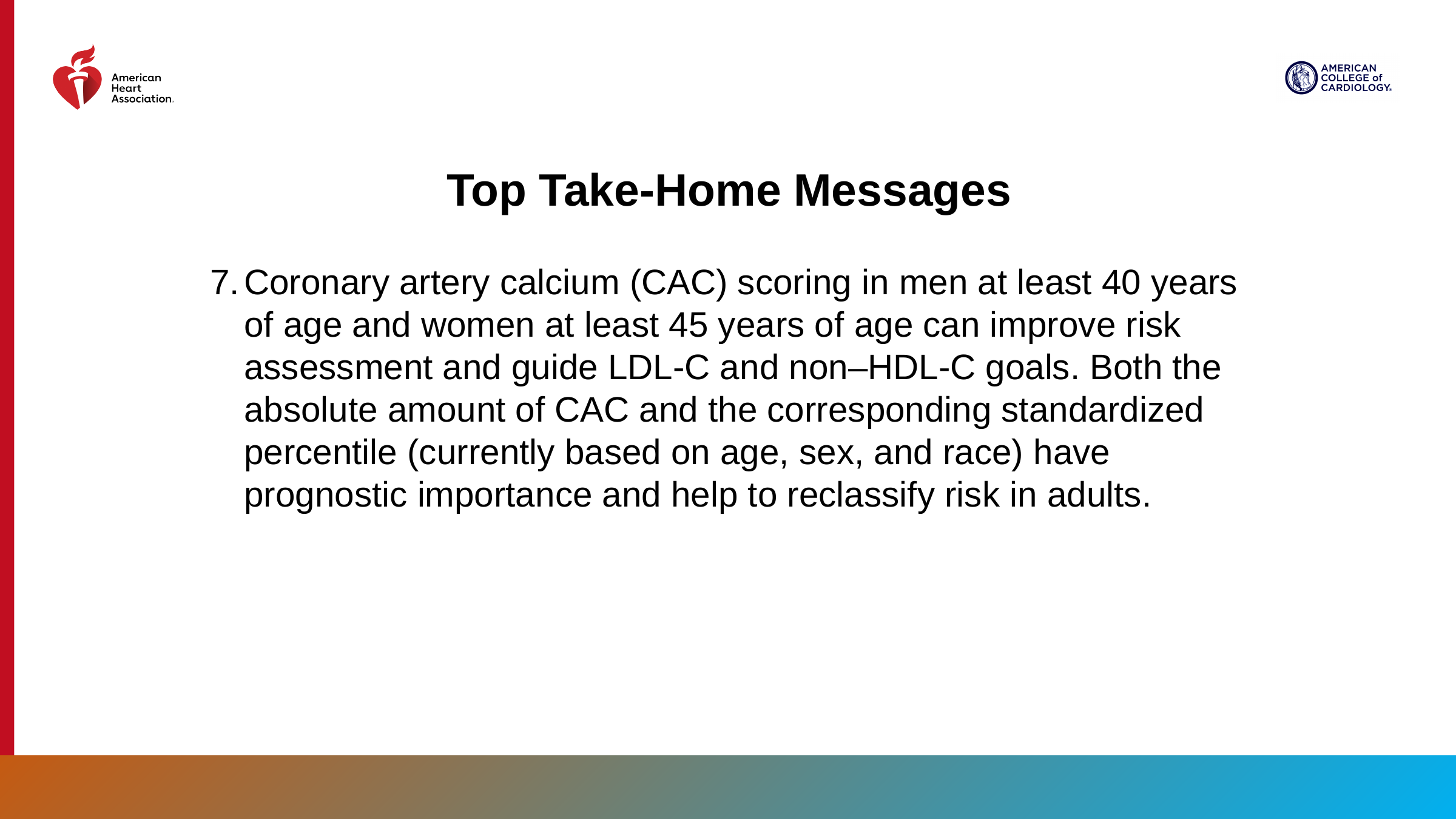

Top Take-Home Messages
Coronary artery calcium (CAC) scoring in men at least 40 years of age and women at least 45 years of age can improve risk assessment and guide LDL-C and non–HDL-C goals. Both the absolute amount of CAC and the corresponding standardized percentile (currently based on age, sex, and race) have prognostic importance and help to reclassify risk in adults.